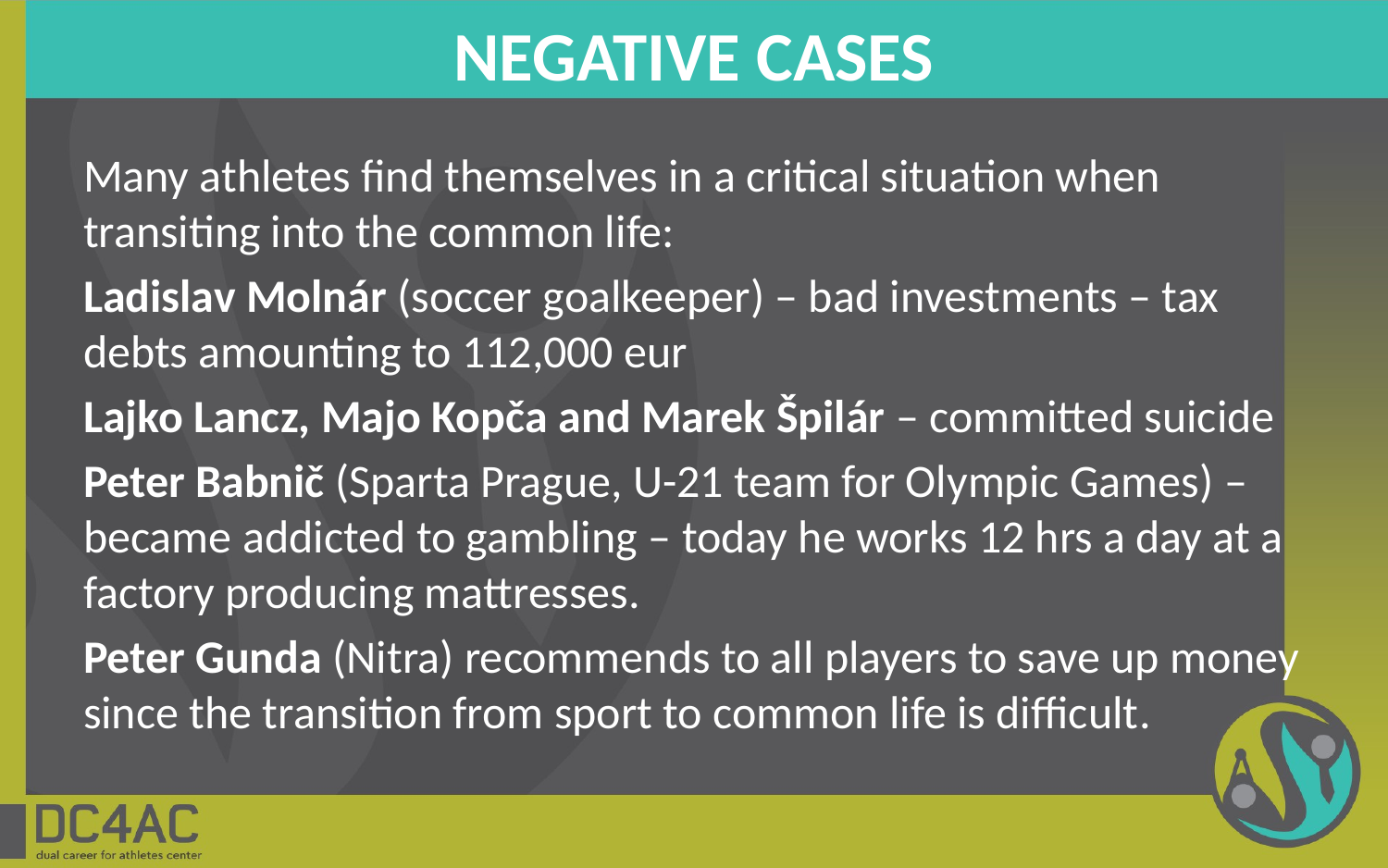

# NEGATIVE CASES
Many athletes find themselves in a critical situation when transiting into the common life:
Ladislav Molnár (soccer goalkeeper) – bad investments – tax debts amounting to 112,000 eur
Lajko Lancz, Majo Kopča and Marek Špilár – committed suicide
Peter Babnič (Sparta Prague, U-21 team for Olympic Games) –  became addicted to gambling – today he works 12 hrs a day at a factory producing mattresses.
Peter Gunda (Nitra) recommends to all players to save up money since the transition from sport to common life is difficult.